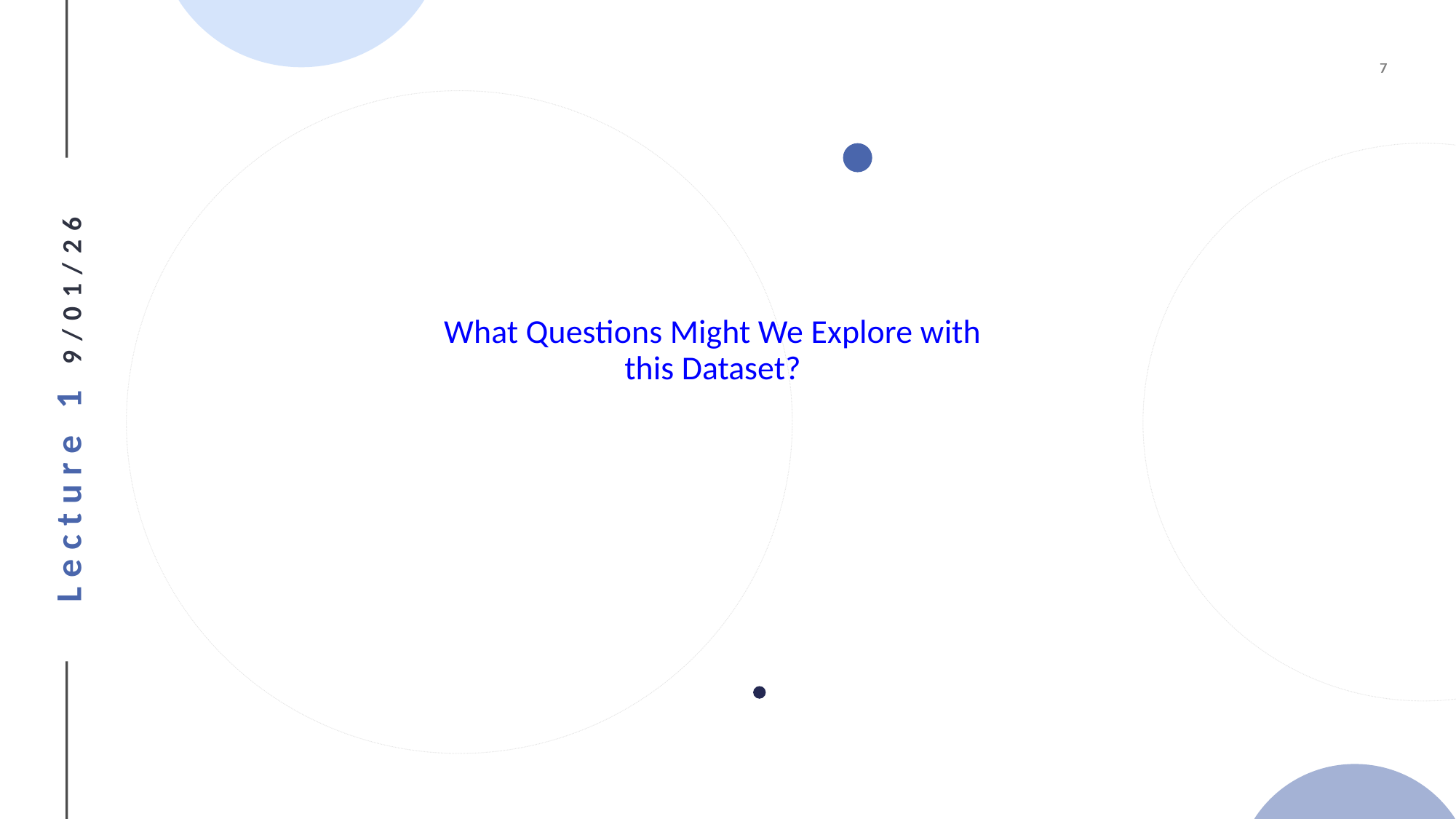

# What Questions Might We Explore with this Dataset?